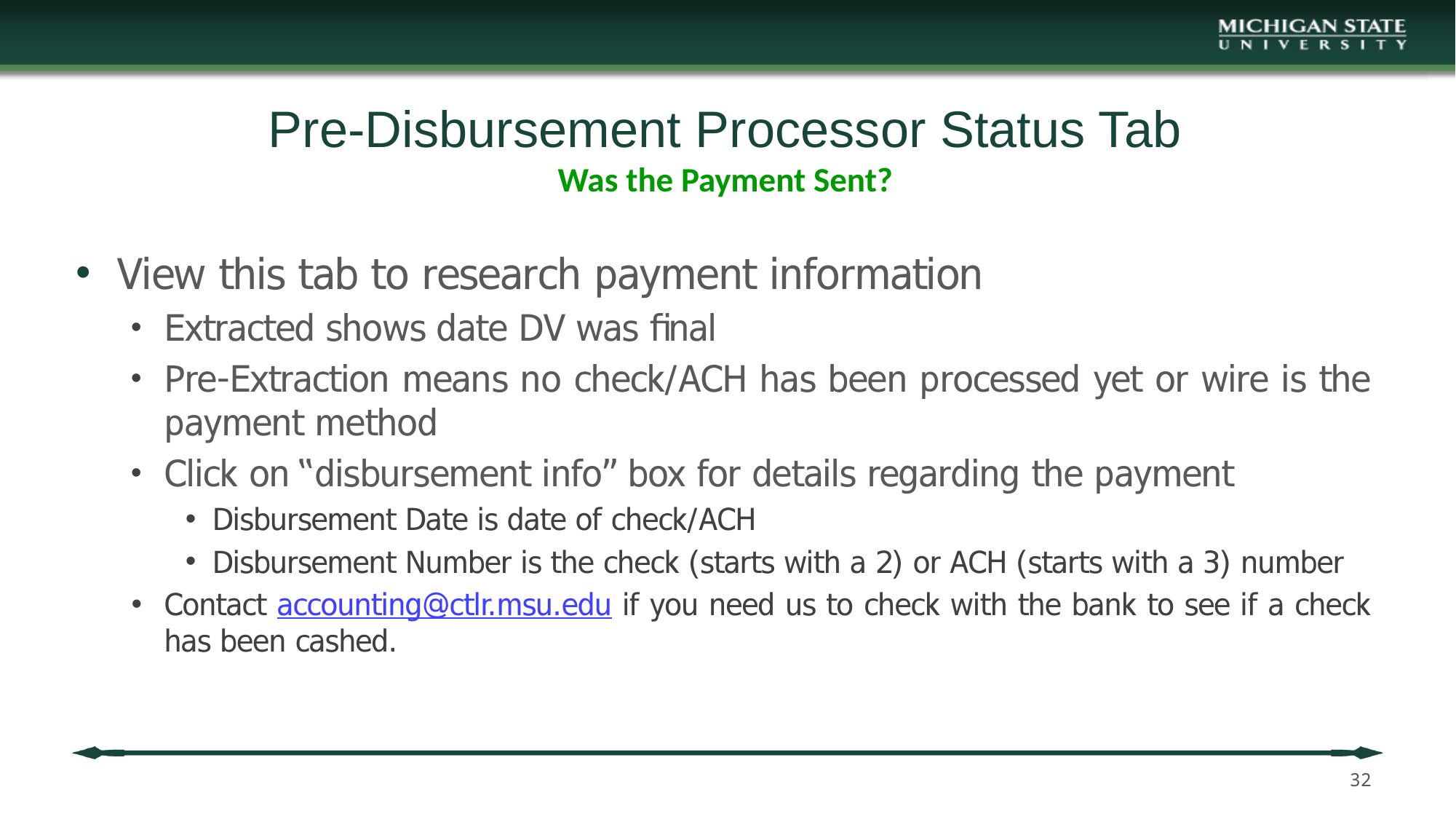

# Pre-Disbursement Processor Status Tab Was the Payment Sent?

View this tab to research payment information
Extracted shows date DV was final
Pre-Extraction means no check/ACH has been processed yet or wire is the payment method
Click on “disbursement info” box for details regarding the payment
Disbursement Date is date of check/ACH
Disbursement Number is the check (starts with a 2) or ACH (starts with a 3) number
Contact accounting@ctlr.msu.edu if you need us to check with the bank to see if a check has been cashed.
32